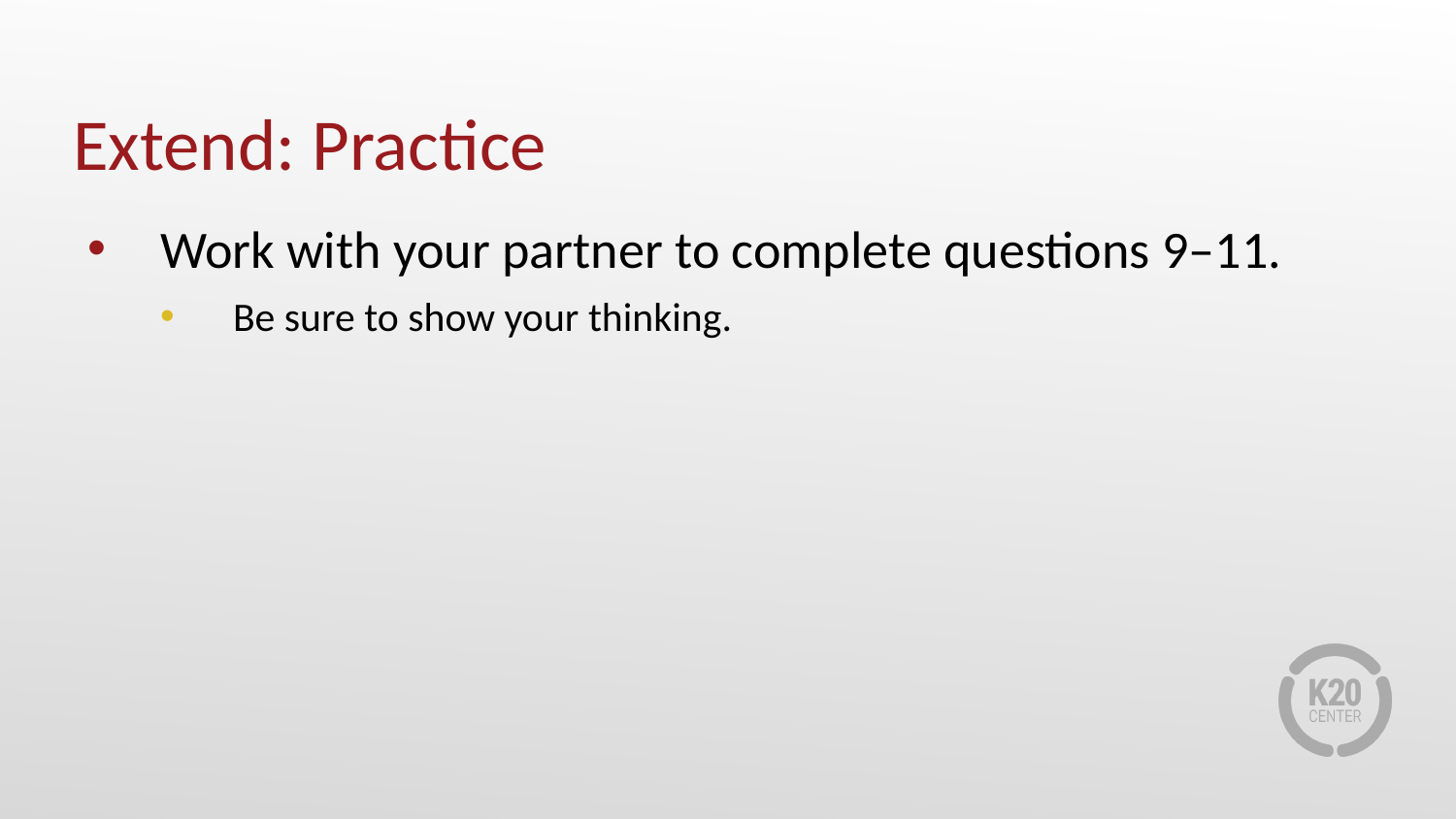

# Extend: Practice
Work with your partner to complete questions 9–11.
Be sure to show your thinking.